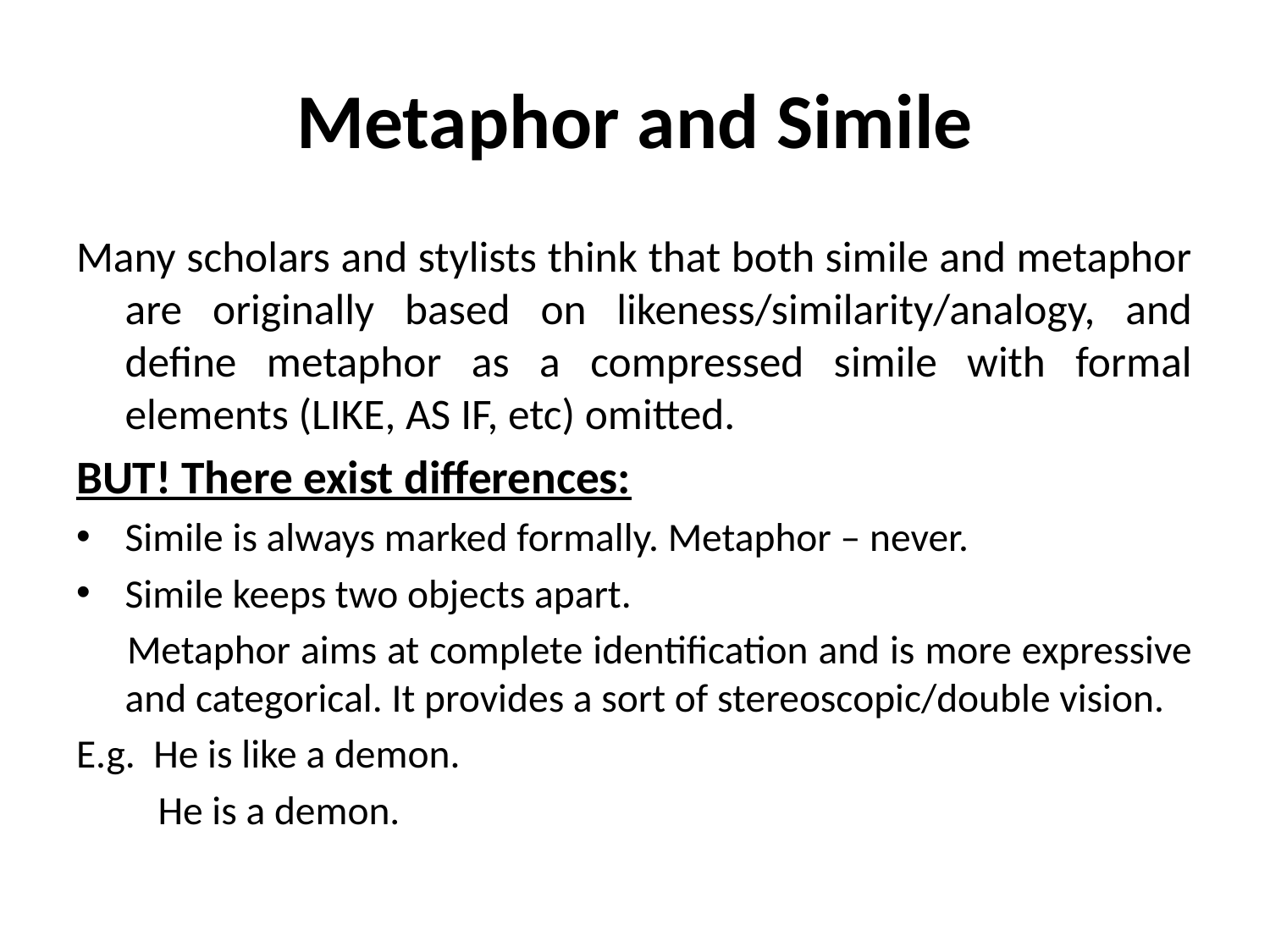

# Metaphor and Simile
Many scholars and stylists think that both simile and metaphor are originally based on likeness/similarity/analogy, and define metaphor as a compressed simile with formal elements (LIKE, AS IF, etc) omitted.
BUT! There exist differences:
Simile is always marked formally. Metaphor – never.
Simile keeps two objects apart.
     Metaphor aims at complete identification and is more expressive and categorical. It provides a sort of stereoscopic/double vision.
E.g.  He is like a demon.
         He is a demon.